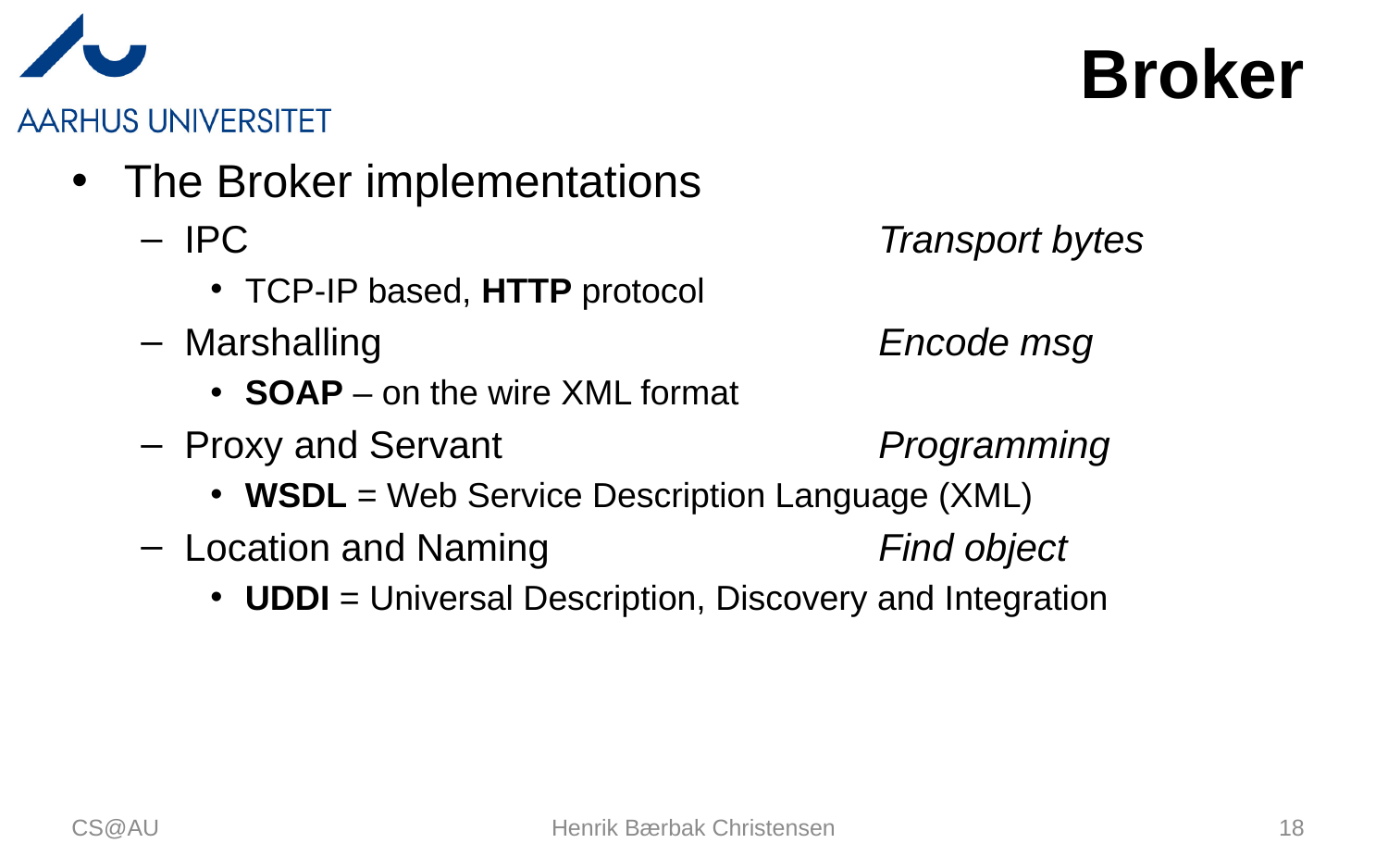

# Broker
The Broker implementations
IPC					Transport bytes
TCP-IP based, HTTP protocol
Marshalling				Encode msg
SOAP – on the wire XML format
Proxy and Servant			Programming
WSDL = Web Service Description Language (XML)
Location and Naming			Find object
UDDI = Universal Description, Discovery and Integration

CS@AU
Henrik Bærbak Christensen
18